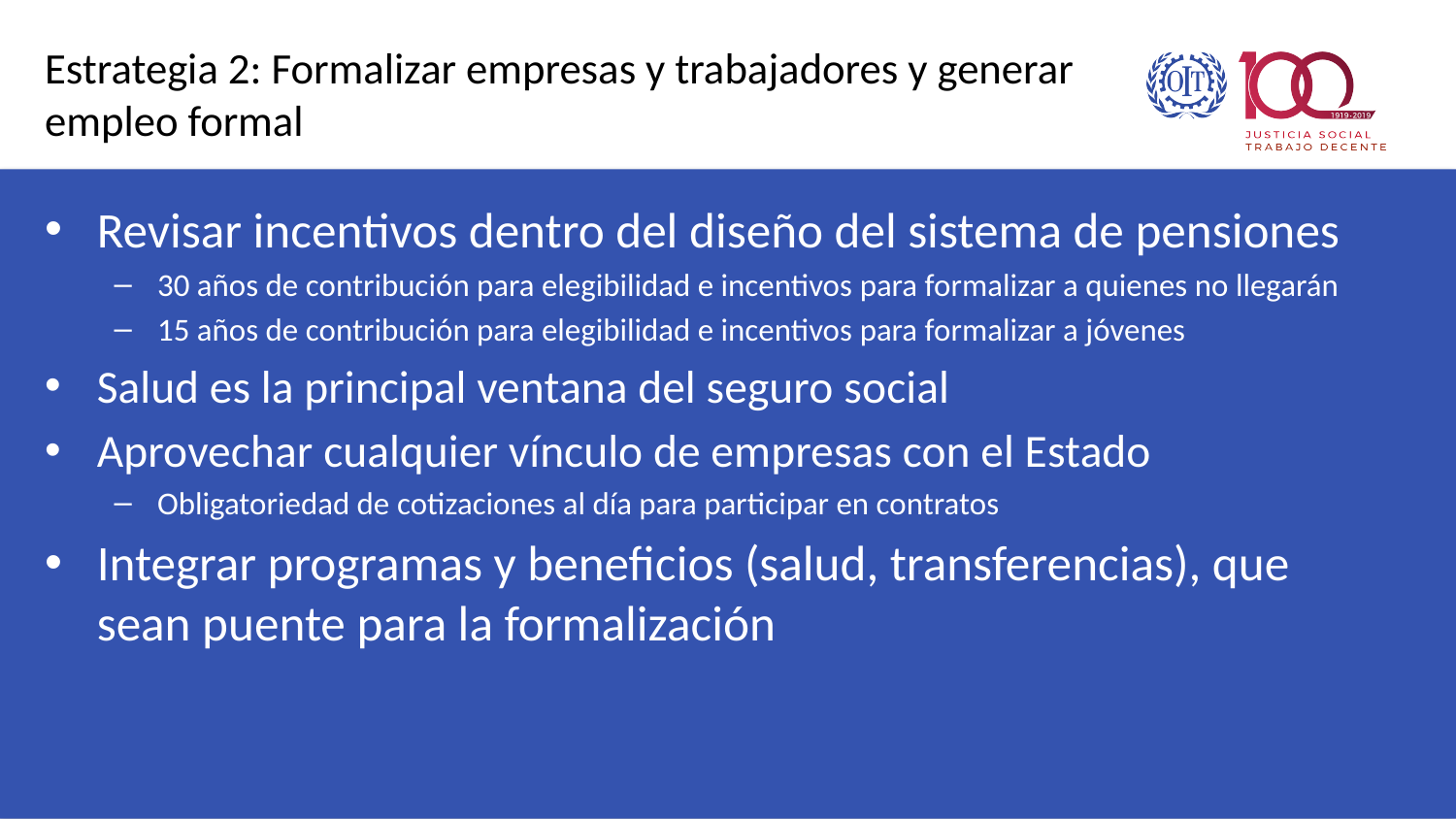

# Estrategia 2: Formalizar empresas y trabajadores y generar empleo formal
Revisar incentivos dentro del diseño del sistema de pensiones
30 años de contribución para elegibilidad e incentivos para formalizar a quienes no llegarán
15 años de contribución para elegibilidad e incentivos para formalizar a jóvenes
Salud es la principal ventana del seguro social
Aprovechar cualquier vínculo de empresas con el Estado
Obligatoriedad de cotizaciones al día para participar en contratos
Integrar programas y beneficios (salud, transferencias), que sean puente para la formalización